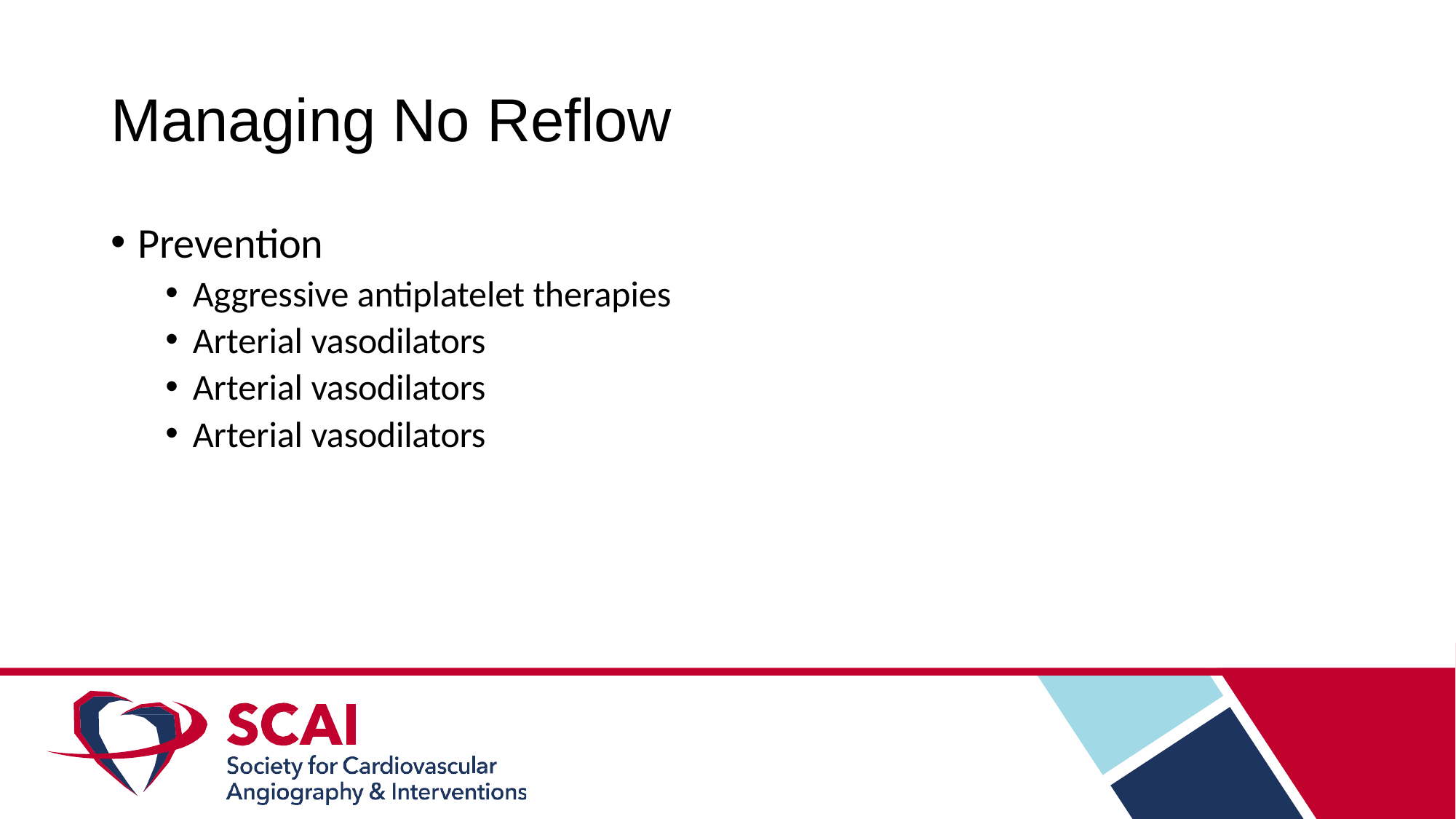

# Managing No Reflow
Prevention
Aggressive antiplatelet therapies
Arterial vasodilators
Arterial vasodilators
Arterial vasodilators